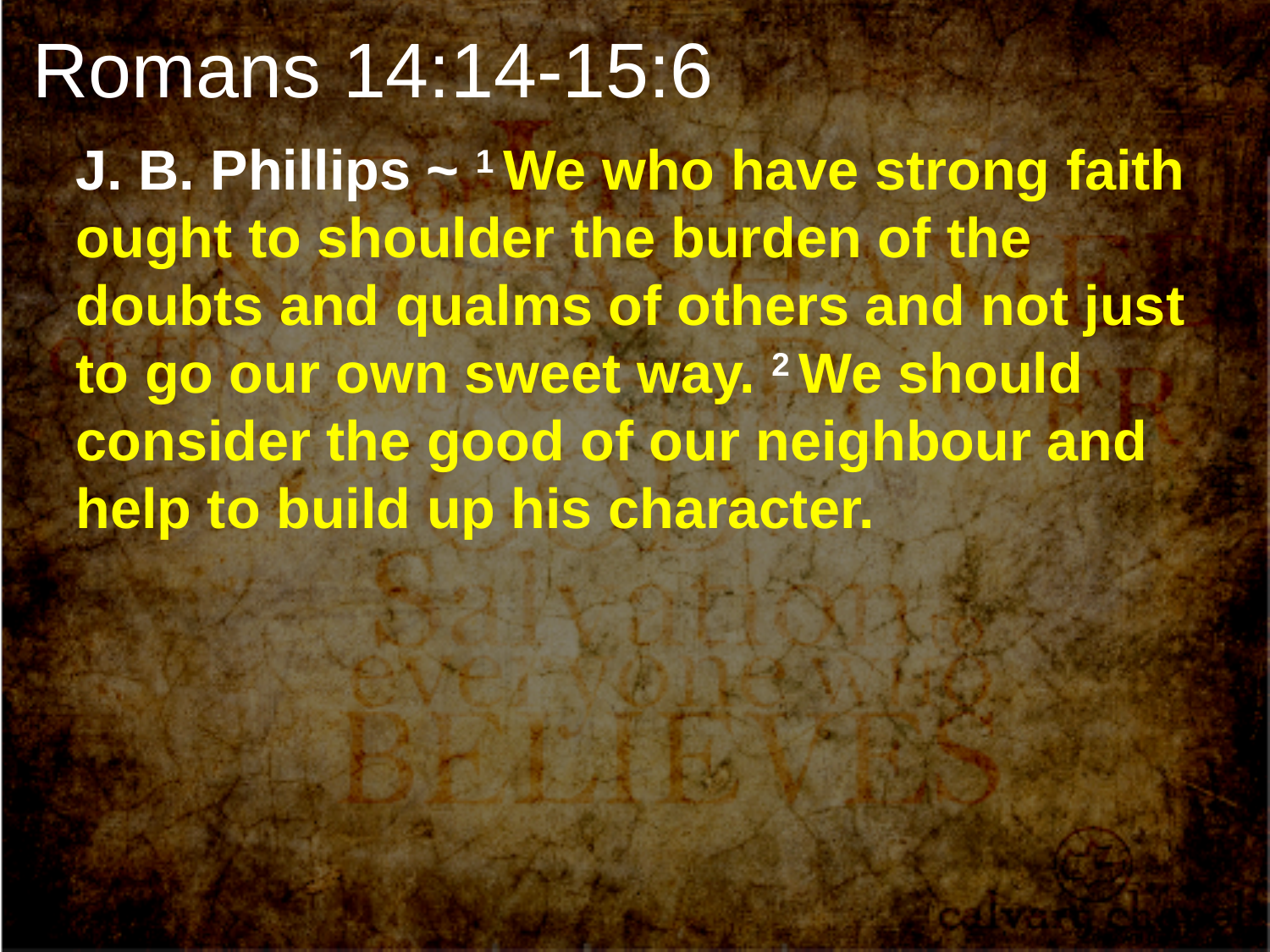

Romans 14:14-15:6
J. B. Phillips ~ 1 We who have strong faith ought to shoulder the burden of the doubts and qualms of others and not just to go our own sweet way. 2 We should consider the good of our neighbour and help to build up his character.